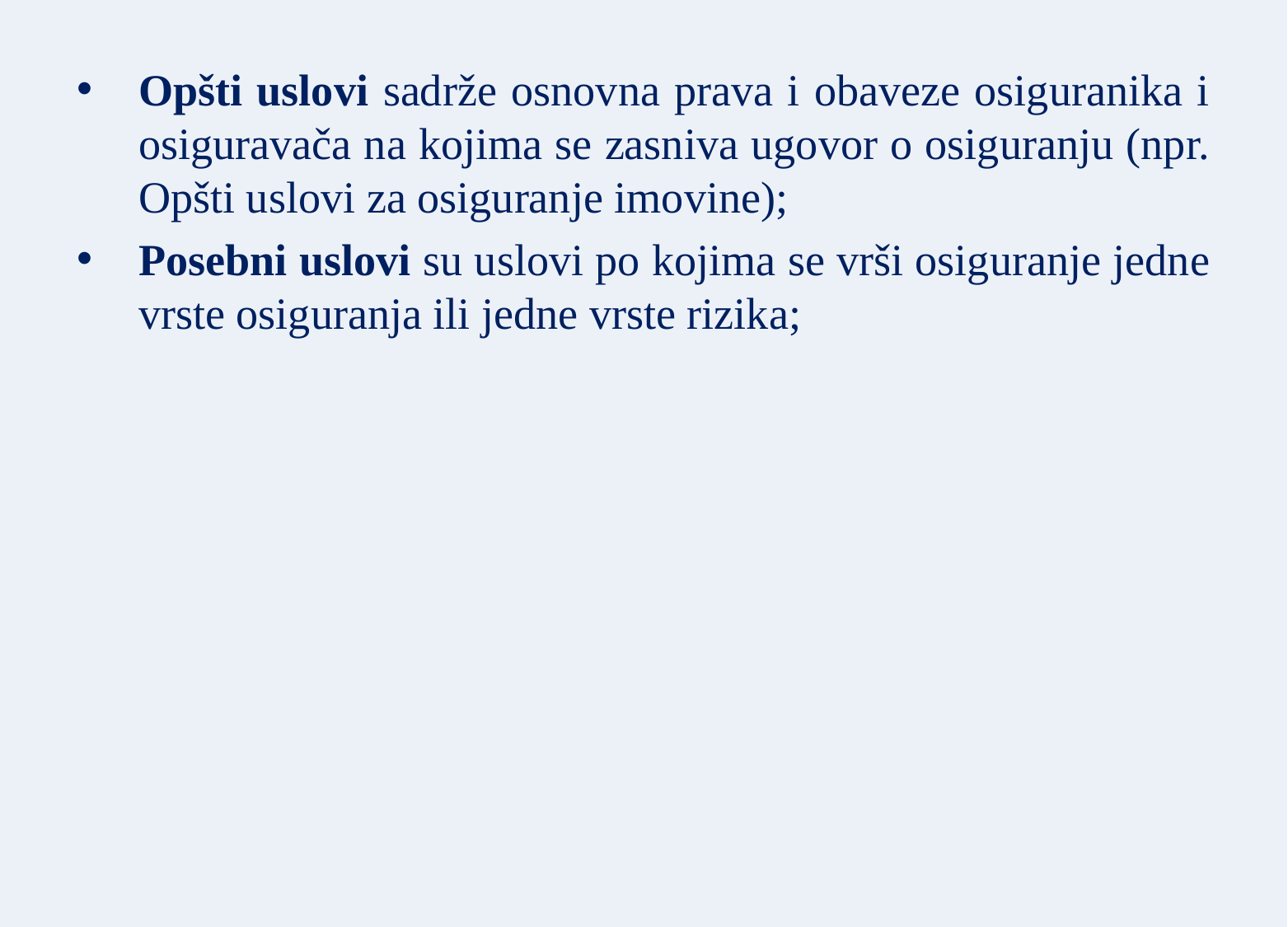

Opšti uslovi sadrže osnovna prava i obaveze osiguranika i osiguravača na kojima se zasniva ugovor o osiguranju (npr. Opšti uslovi za osiguranje imovine);
Posebni uslovi su uslovi po kojima se vrši osiguranje jedne vrste osiguranja ili jedne vrste rizika;